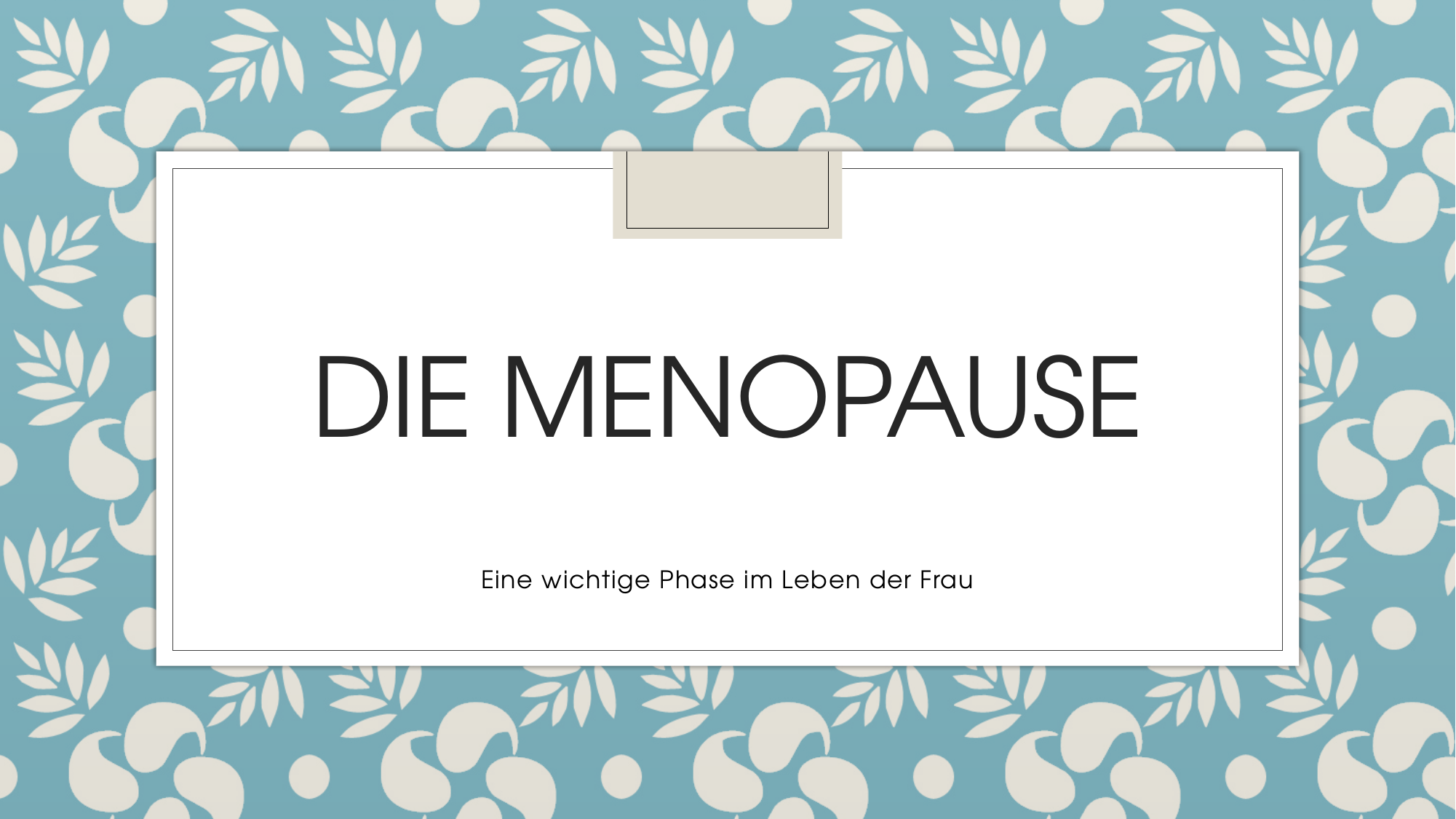

# Die Menopause
Eine wichtige Phase im Leben der Frau